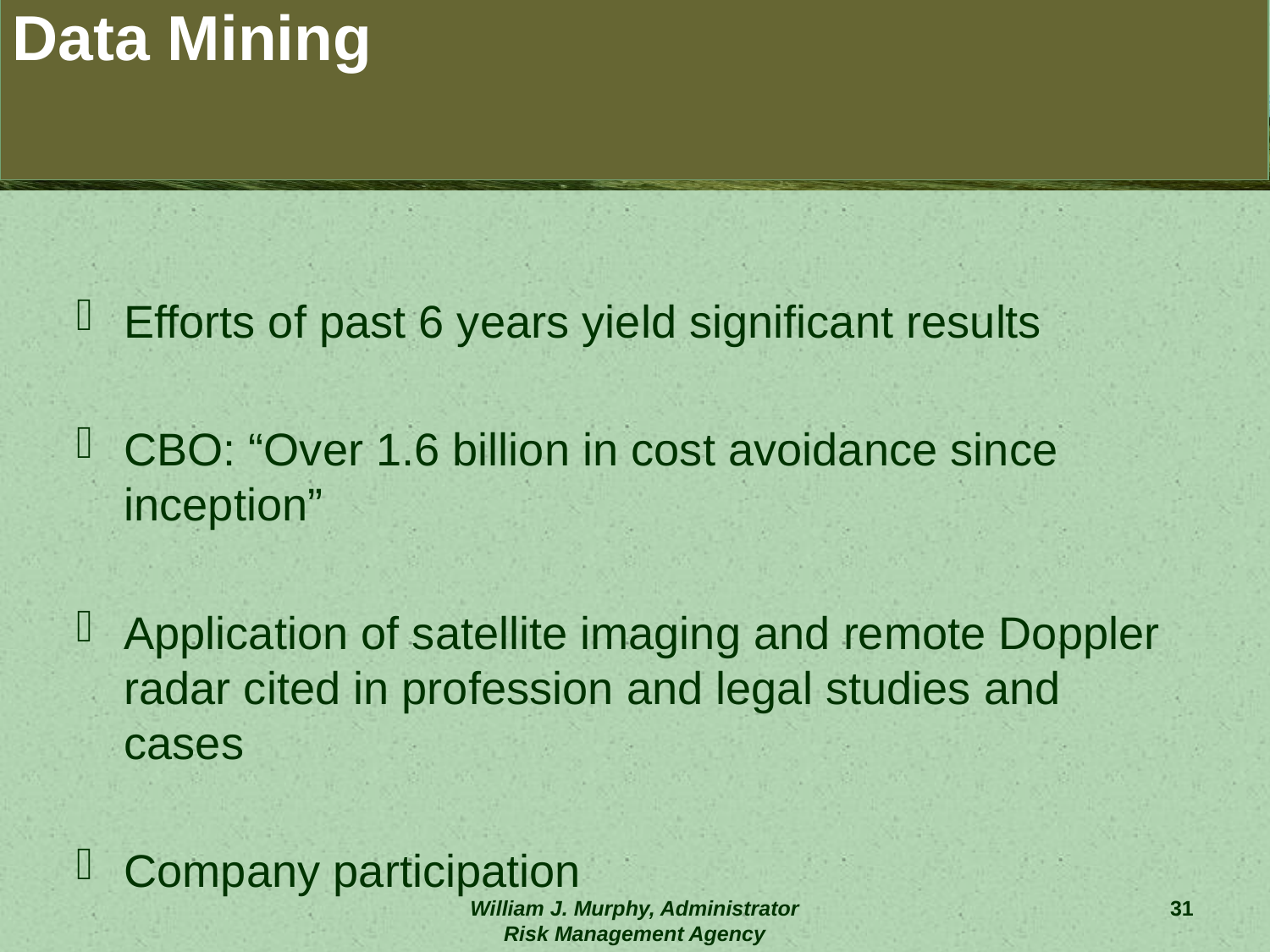

# Data Mining
Efforts of past 6 years yield significant results

CBO: “Over 1.6 billion in cost avoidance since inception”

Application of satellite imaging and remote Doppler radar cited in profession and legal studies and cases

Company participation

William J. Murphy, Administrator
Risk Management Agency
31